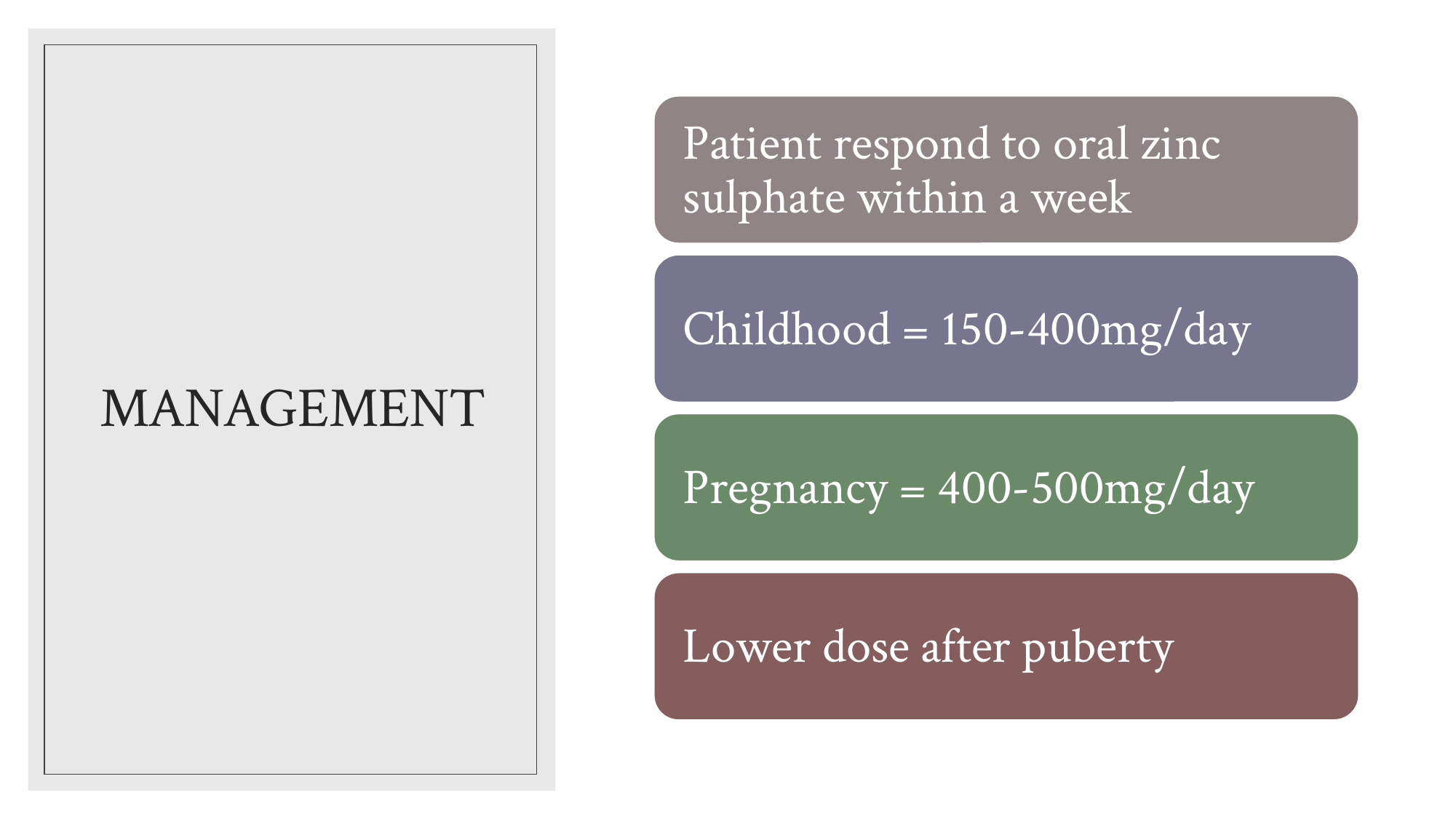

# MANAGEMENT
Patient respond to oral zinc sulphate within a week
Childhood = 150-400mg/day
Pregnancy = 400-500mg/day
Lower dose after puberty